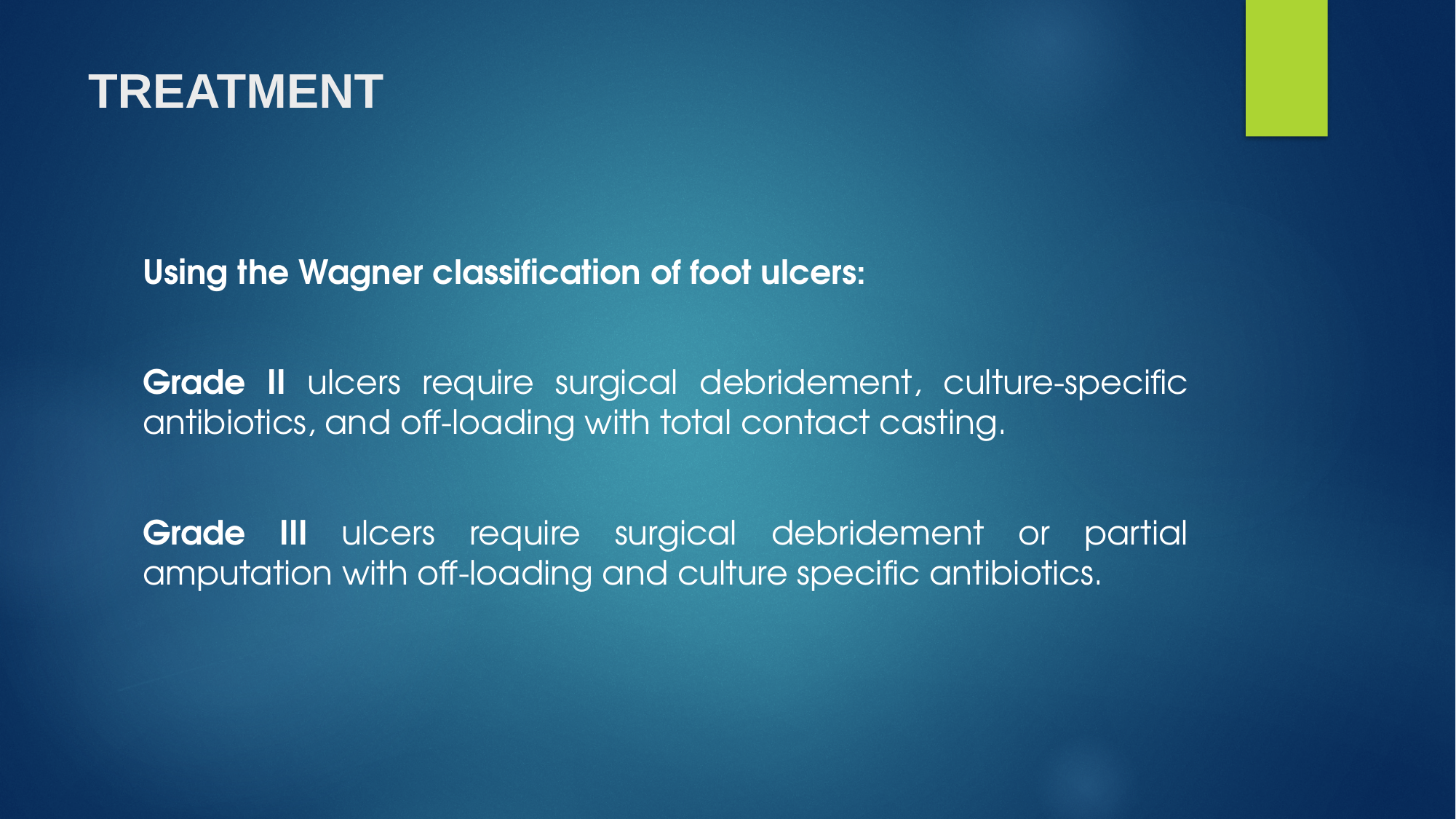

# TREATMENT
Using the Wagner classification of foot ulcers:

Grade II ulcers require surgical debridement, culture-specific antibiotics, and off-loading with total contact casting.

Grade III ulcers require surgical debridement or partial amputation with off-loading and culture specific antibiotics.